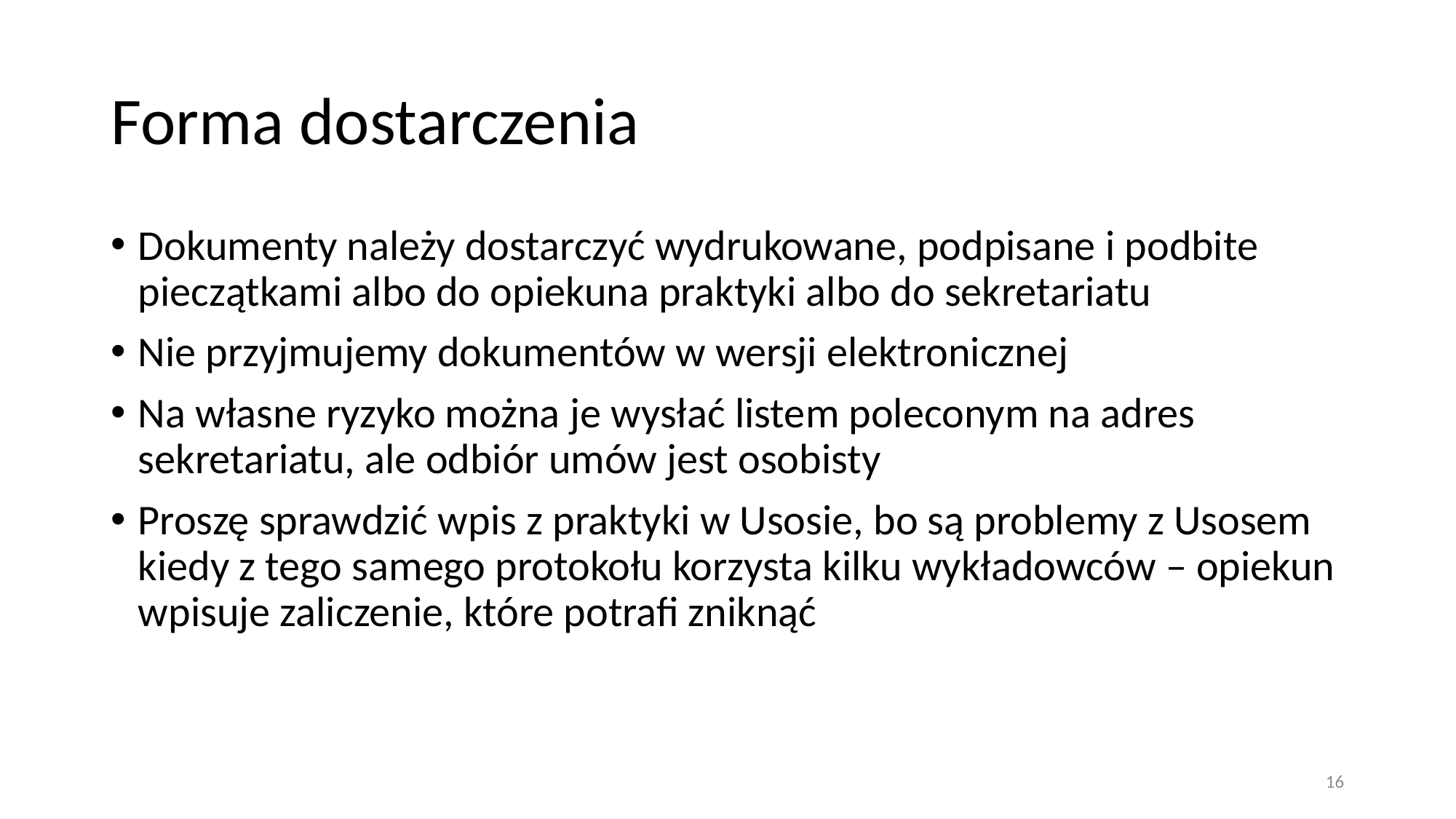

# Forma dostarczenia
Dokumenty należy dostarczyć wydrukowane, podpisane i podbite pieczątkami albo do opiekuna praktyki albo do sekretariatu
Nie przyjmujemy dokumentów w wersji elektronicznej
Na własne ryzyko można je wysłać listem poleconym na adres sekretariatu, ale odbiór umów jest osobisty
Proszę sprawdzić wpis z praktyki w Usosie, bo są problemy z Usosem kiedy z tego samego protokołu korzysta kilku wykładowców – opiekun wpisuje zaliczenie, które potrafi zniknąć

16